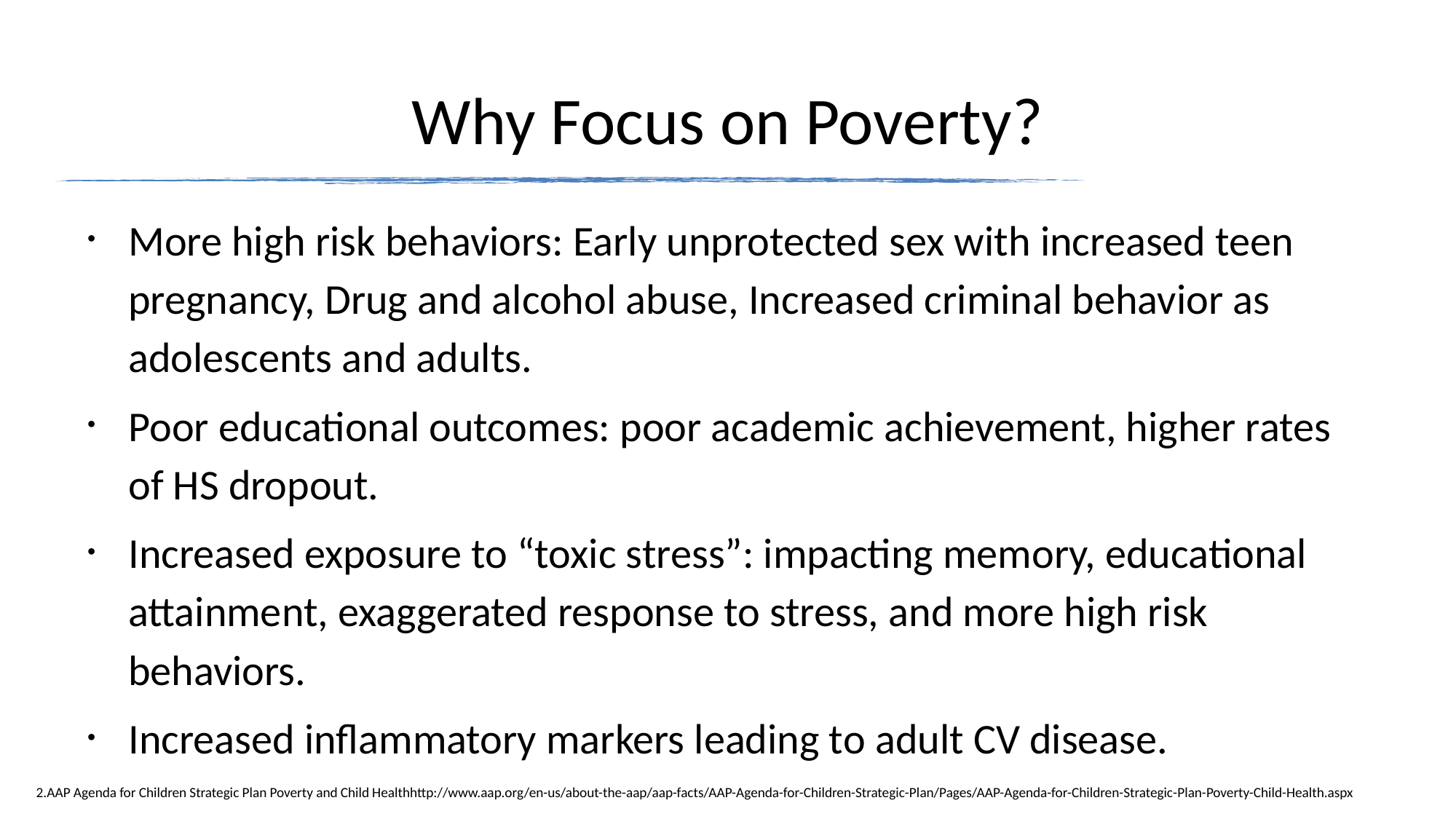

# Why Focus on Poverty?

More high risk behaviors: Early unprotected sex with increased teen pregnancy, Drug and alcohol abuse, Increased criminal behavior as adolescents and adults.
Poor educational outcomes: poor academic achievement, higher rates of HS dropout.
Increased exposure to “toxic stress”: impacting memory, educational attainment, exaggerated response to stress, and more high risk behaviors.
Increased inflammatory markers leading to adult CV disease.
2.AAP Agenda for Children Strategic Plan Poverty and Child Healthhttp://www.aap.org/en-us/about-the-aap/aap-facts/AAP-Agenda-for-Children-Strategic-Plan/Pages/AAP-Agenda-for-Children-Strategic-Plan-Poverty-Child-Health.aspx